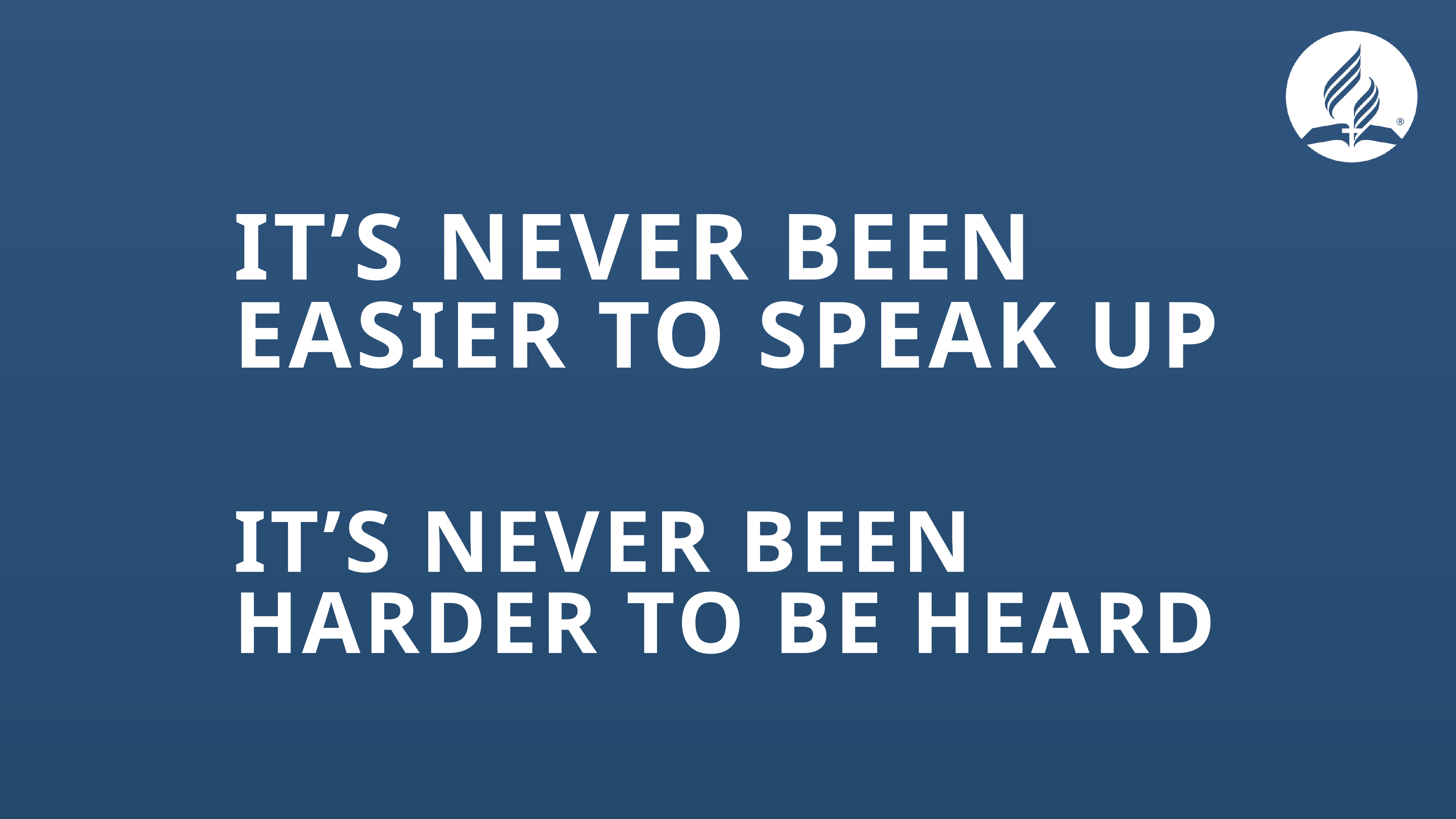

# It’s never been easier to speak up
It’s never been harder to be heard